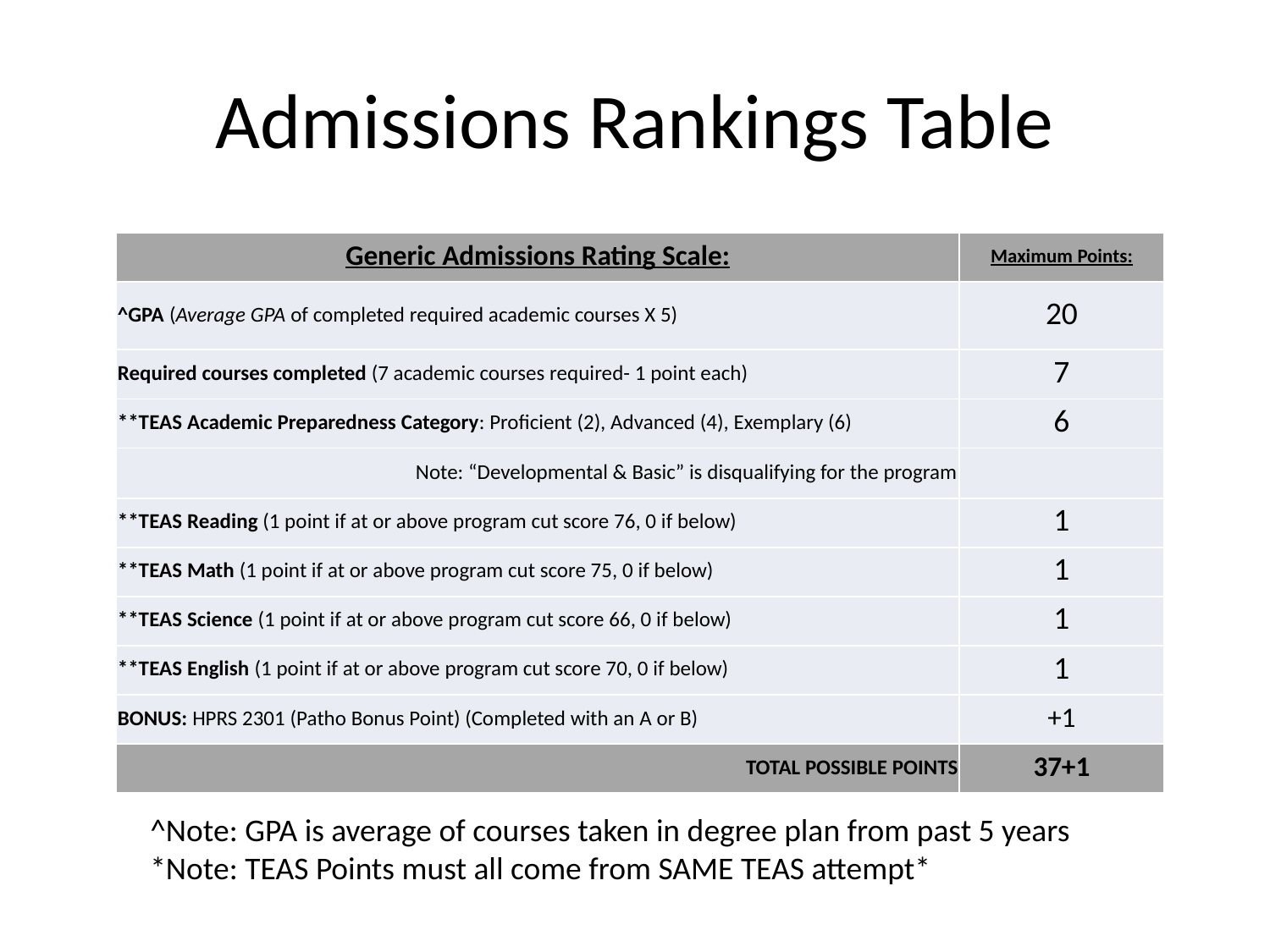

# Admissions Rankings Table
| Generic Admissions Rating Scale: | Maximum Points: |
| --- | --- |
| ^GPA (Average GPA of completed required academic courses X 5) | 20 |
| Required courses completed (7 academic courses required- 1 point each) | 7 |
| \*\*TEAS Academic Preparedness Category: Proficient (2), Advanced (4), Exemplary (6) | 6 |
| Note: “Developmental & Basic” is disqualifying for the program |  |
| \*\*TEAS Reading (1 point if at or above program cut score 76, 0 if below) | 1 |
| \*\*TEAS Math (1 point if at or above program cut score 75, 0 if below) | 1 |
| \*\*TEAS Science (1 point if at or above program cut score 66, 0 if below) | 1 |
| \*\*TEAS English (1 point if at or above program cut score 70, 0 if below) | 1 |
| BONUS: HPRS 2301 (Patho Bonus Point) (Completed with an A or B) | +1 |
| TOTAL POSSIBLE POINTS | 37+1 |
^Note: GPA is average of courses taken in degree plan from past 5 years
*Note: TEAS Points must all come from SAME TEAS attempt*